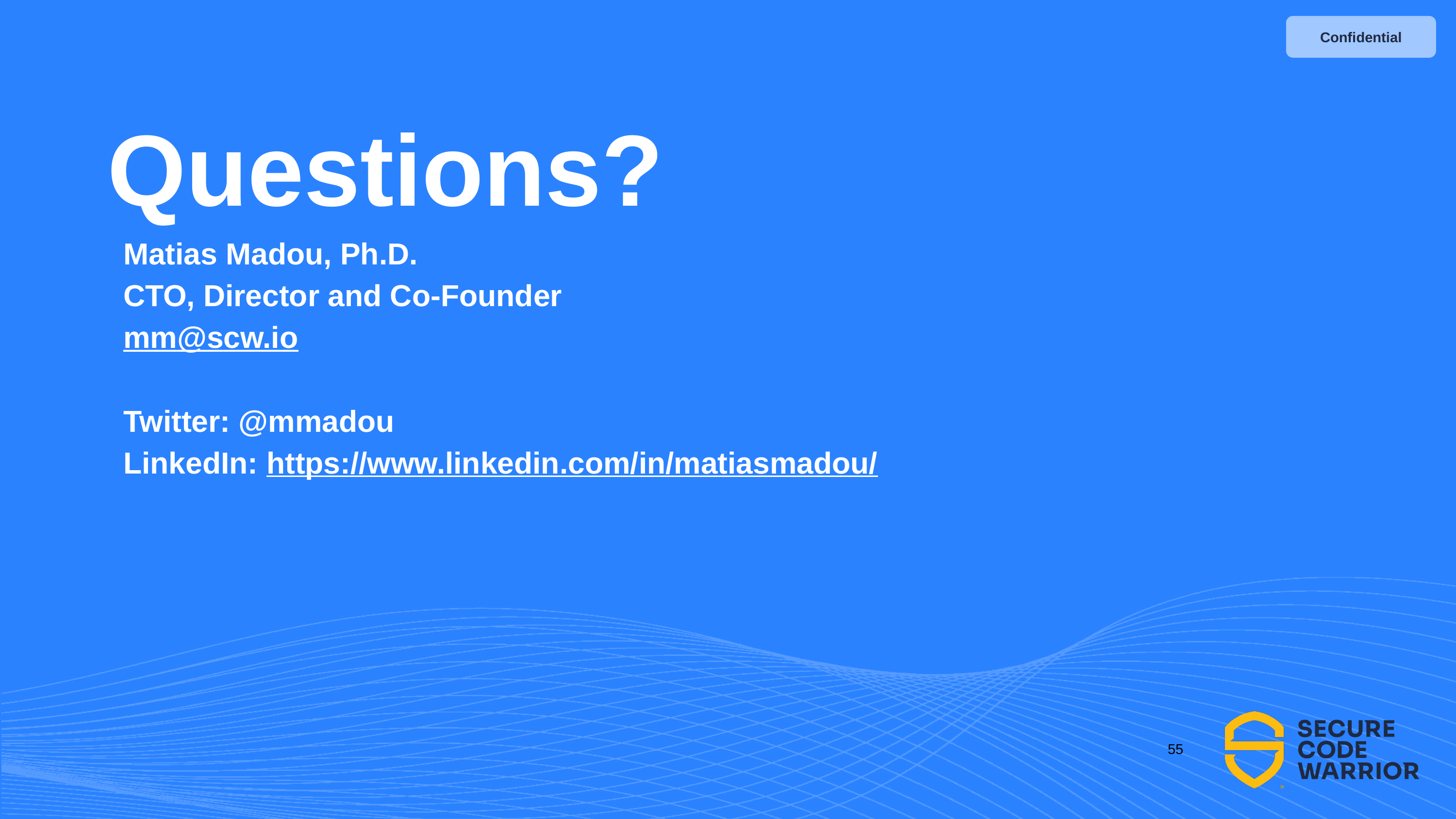

Questions?
Matias Madou, Ph.D.
CTO, Director and Co-Founder
mm@scw.io

Twitter: @mmadou
LinkedIn: https://www.linkedin.com/in/matiasmadou/
55